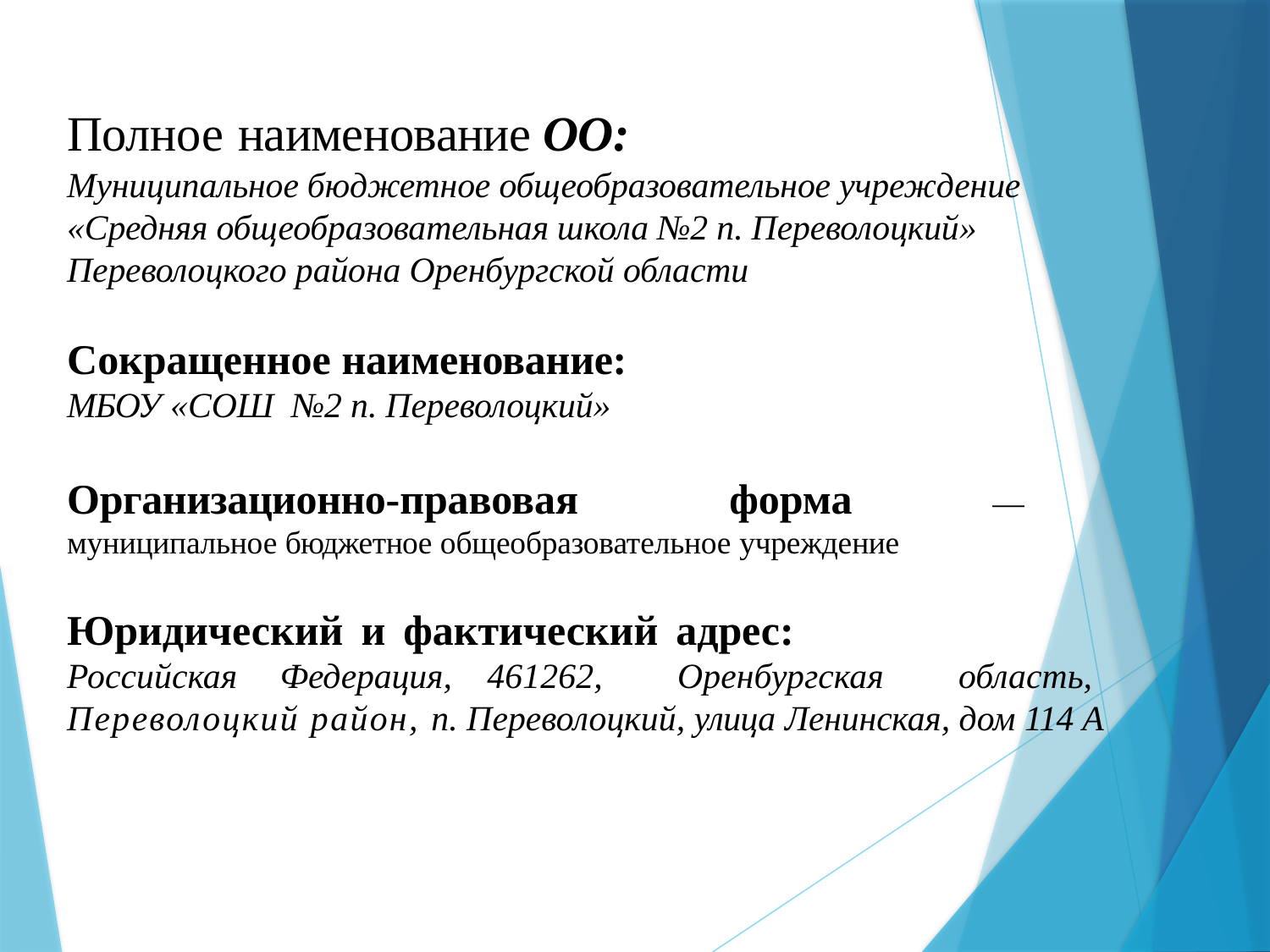

Полное	наименование ОО:
Муниципальное бюджетное общеобразовательное учреждение  «Средняя общеобразовательная школа №2 п. Переволоцкий» Переволоцкого района Оренбургской области

Сокращенное наименование:
МБОУ «СОШ  №2 п. Переволоцкий»

Организационно-правовая    форма    —    муниципальное бюджетное общеобразовательное учреждение

Юридический и фактический адрес:
Российская Федерация, 461262,  Оренбургская  область,  Переволоцкий район, п. Переволоцкий, улица Ленинская, дом 114 А